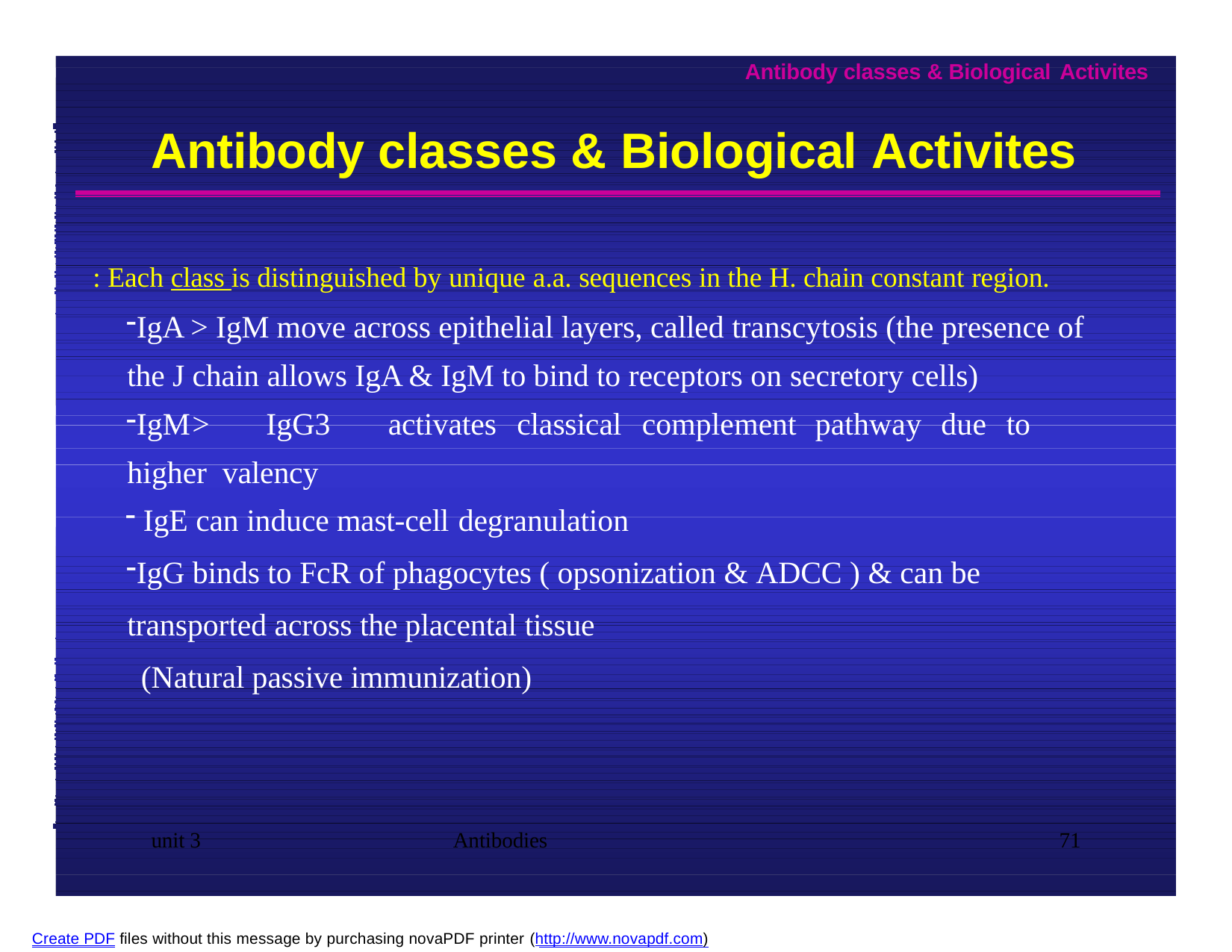

Antibody classes & Biological Activites

# Antibody classes & Biological Activites

: Each class is distinguished by unique a.a. sequences in the H. chain constant region.
IgA > IgM move across epithelial layers, called transcytosis (the presence of  the J chain allows IgA & IgM to bind to receptors on secretory cells)
IgM	>	IgG3	activates	classical	complement	pathway	due	to	higher  valency
IgE can induce mast-cell degranulation
IgG binds to FcR of phagocytes ( opsonization & ADCC ) & can be  transported across the placental tissue
(Natural passive immunization)

unit 3
Antibodies
71

Create PDF files without this message by purchasing novaPDF printer (http://www.novapdf.com)